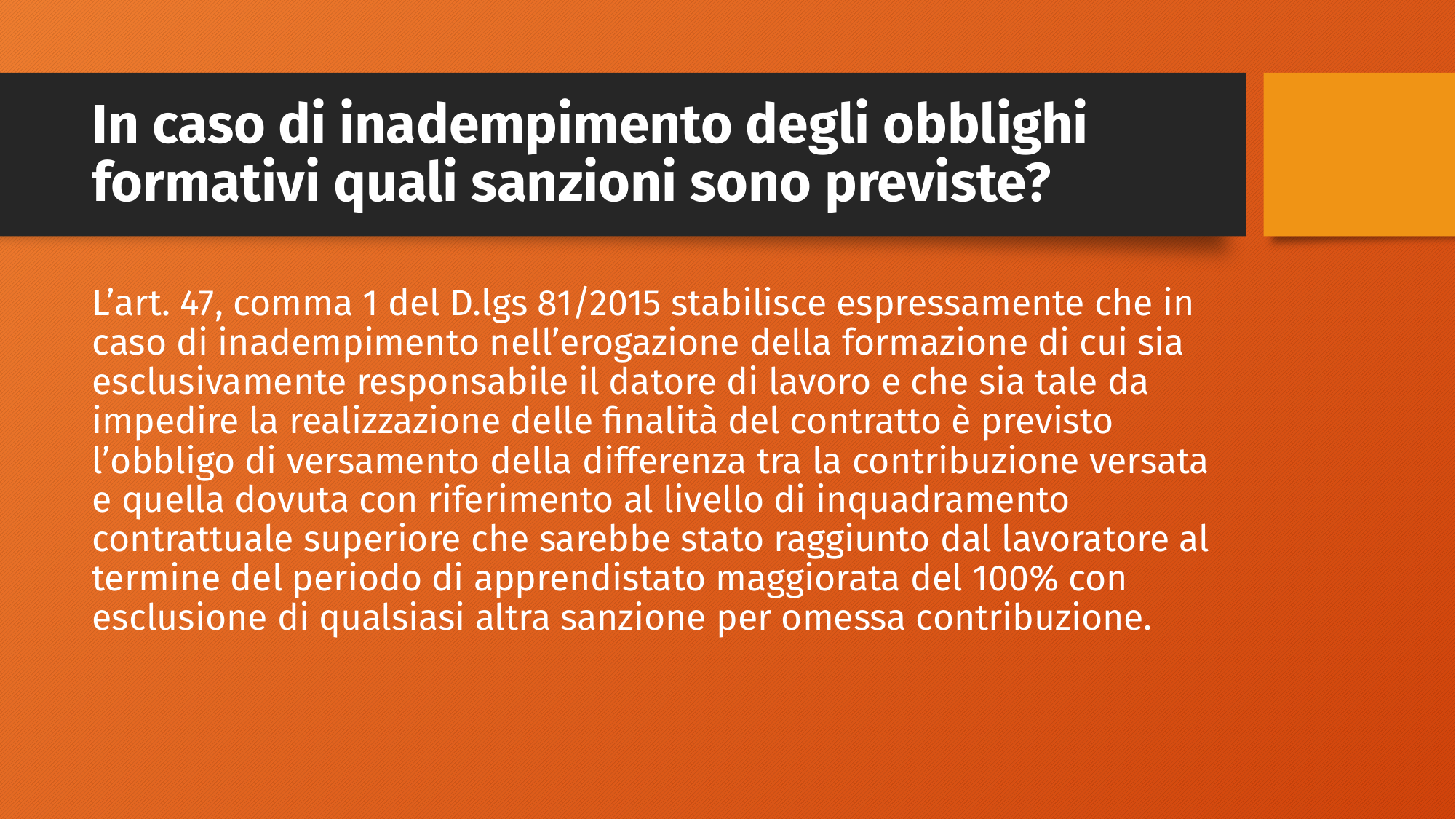

# In caso di inadempimento degli obblighi formativi quali sanzioni sono previste?
L’art. 47, comma 1 del D.lgs 81/2015 stabilisce espressamente che in caso di inadempimento nell’erogazione della formazione di cui sia esclusivamente responsabile il datore di lavoro e che sia tale da impedire la realizzazione delle finalità del contratto è previsto l’obbligo di versamento della differenza tra la contribuzione versata e quella dovuta con riferimento al livello di inquadramento contrattuale superiore che sarebbe stato raggiunto dal lavoratore al termine del periodo di apprendistato maggiorata del 100% con esclusione di qualsiasi altra sanzione per omessa contribuzione.